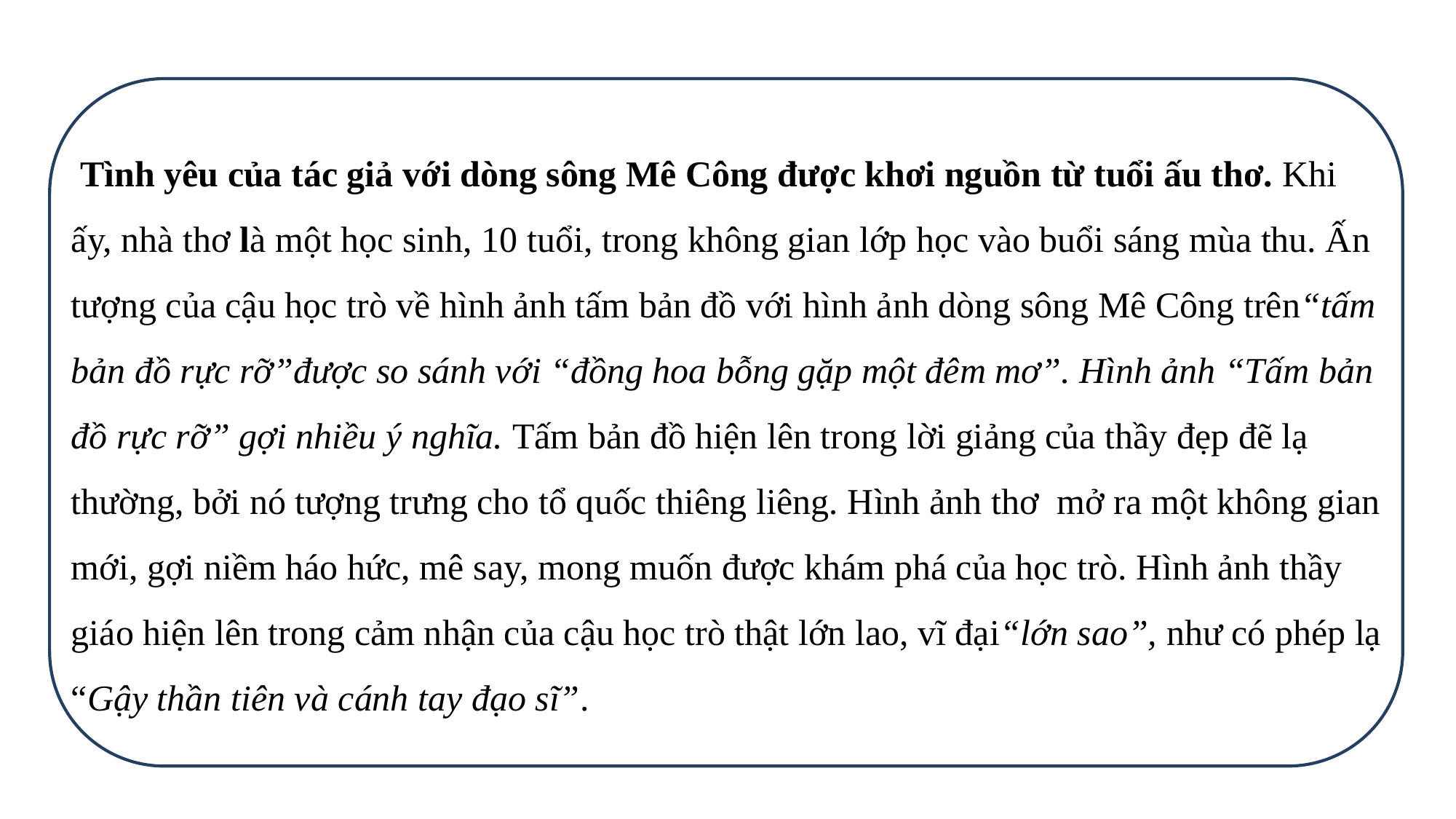

Tình yêu của tác giả với dòng sông Mê Công được khơi nguồn từ tuổi ấu thơ. Khi ấy, nhà thơ là một học sinh, 10 tuổi, trong không gian lớp học vào buổi sáng mùa thu. Ấn tượng của cậu học trò về hình ảnh tấm bản đồ với hình ảnh dòng sông Mê Công trên“tấm bản đồ rực rỡ”được so sánh với “đồng hoa bỗng gặp một đêm mơ”. Hình ảnh “Tấm bản đồ rực rỡ” gợi nhiều ý nghĩa. Tấm bản đồ hiện lên trong lời giảng của thầy đẹp đẽ lạ thường, bởi nó tượng trưng cho tổ quốc thiêng liêng. Hình ảnh thơ  mở ra một không gian mới, gợi niềm háo hức, mê say, mong muốn được khám phá của học trò. Hình ảnh thầy giáo hiện lên trong cảm nhận của cậu học trò thật lớn lao, vĩ đại“lớn sao”, như có phép lạ “Gậy thần tiên và cánh tay đạo sĩ”.